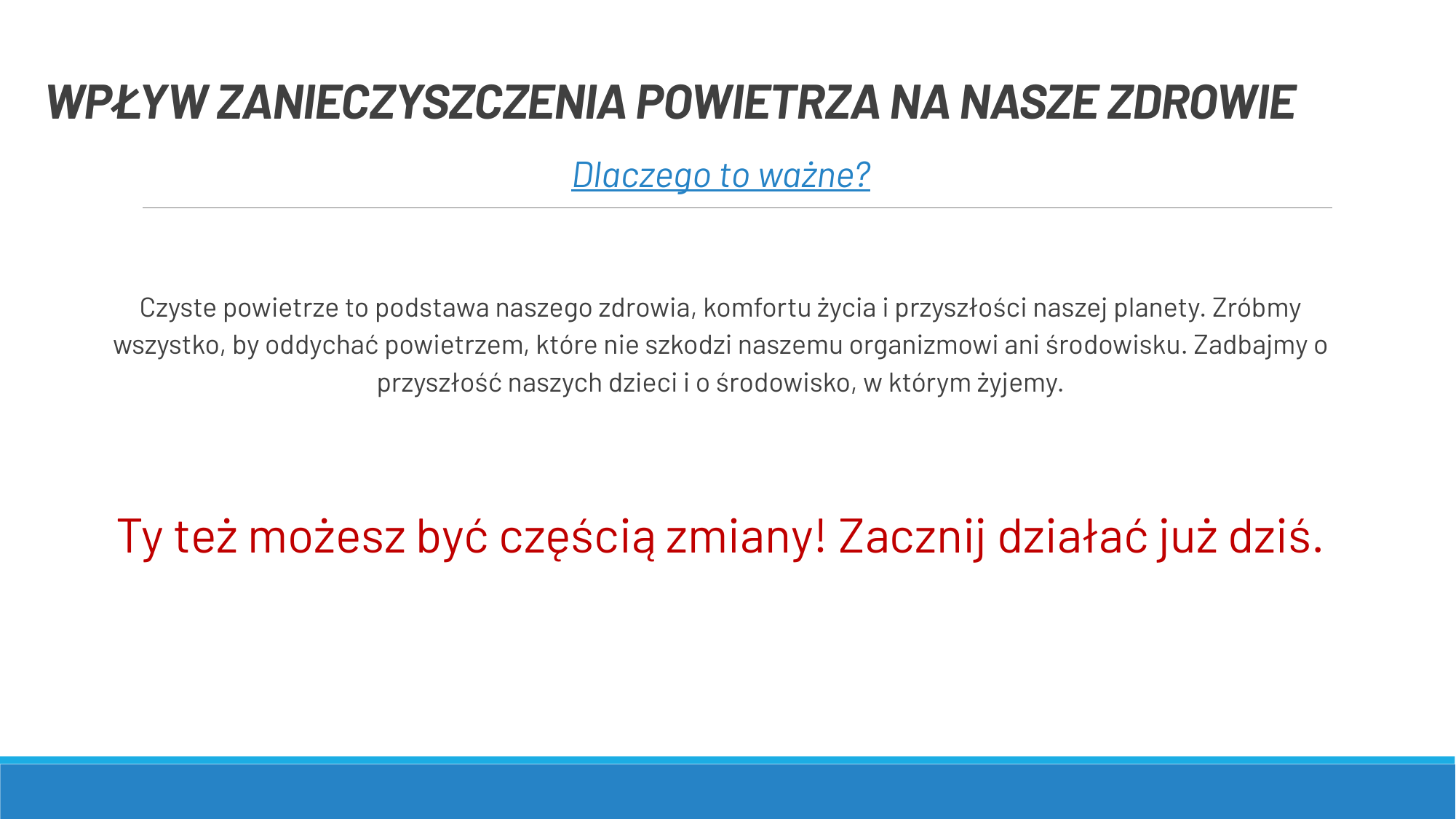

# WPŁYW ZANIECZYSZCZENIA POWIETRZA NA NASZE ZDROWIE
Dlaczego to ważne?

Czyste powietrze to podstawa naszego zdrowia, komfortu życia i przyszłości naszej planety. Zróbmy wszystko, by oddychać powietrzem, które nie szkodzi naszemu organizmowi ani środowisku. Zadbajmy o przyszłość naszych dzieci i o środowisko, w którym żyjemy.

Ty też możesz być częścią zmiany! Zacznij działać już dziś.